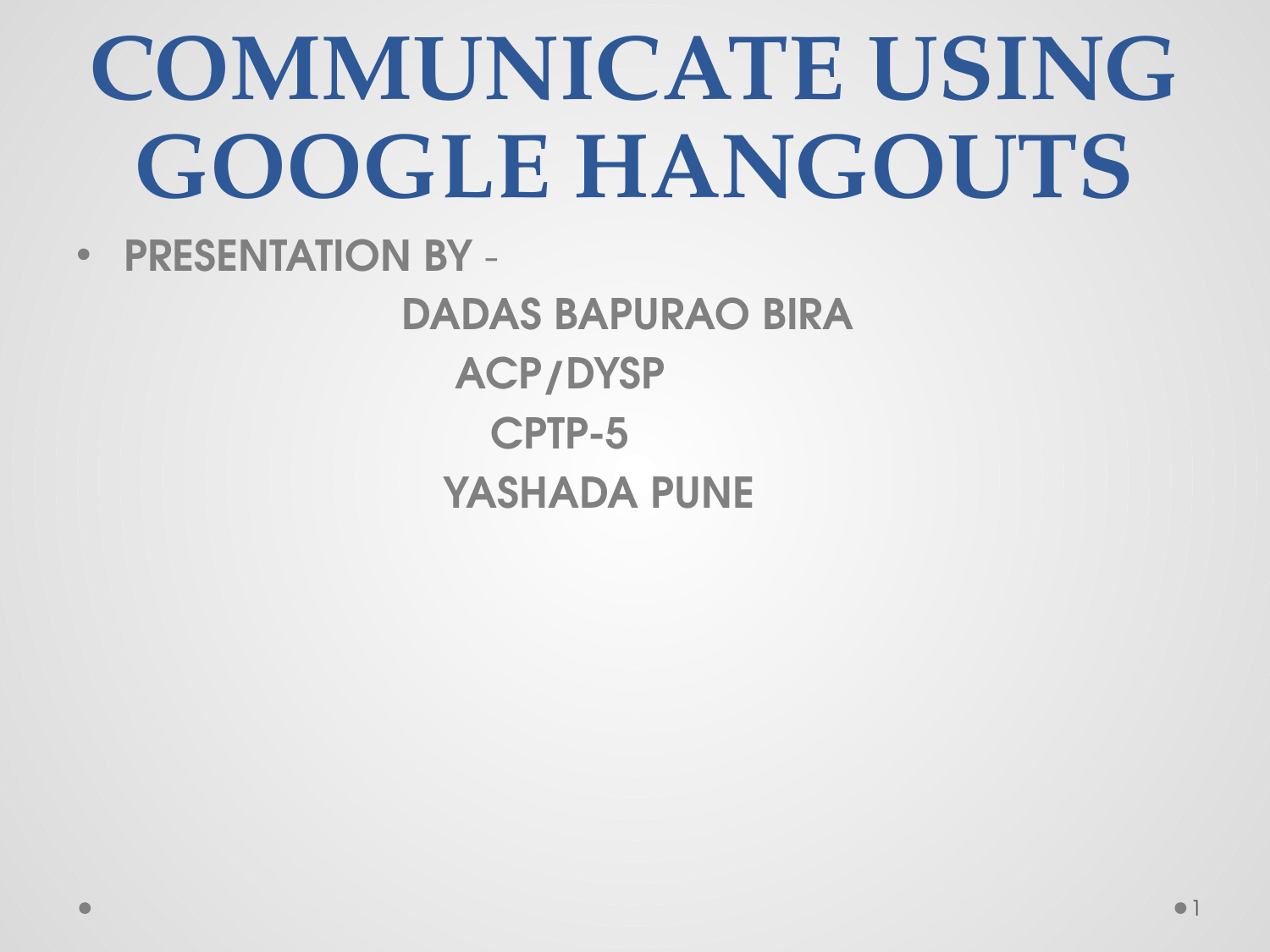

# COMMUNICATE USING GOOGLE HANGOUTS
PRESENTATION BY -
                            DADAS BAPURAO BIRA
                                ACP/DYSP
                                   CPTP-5
                               YASHADA PUNE
1